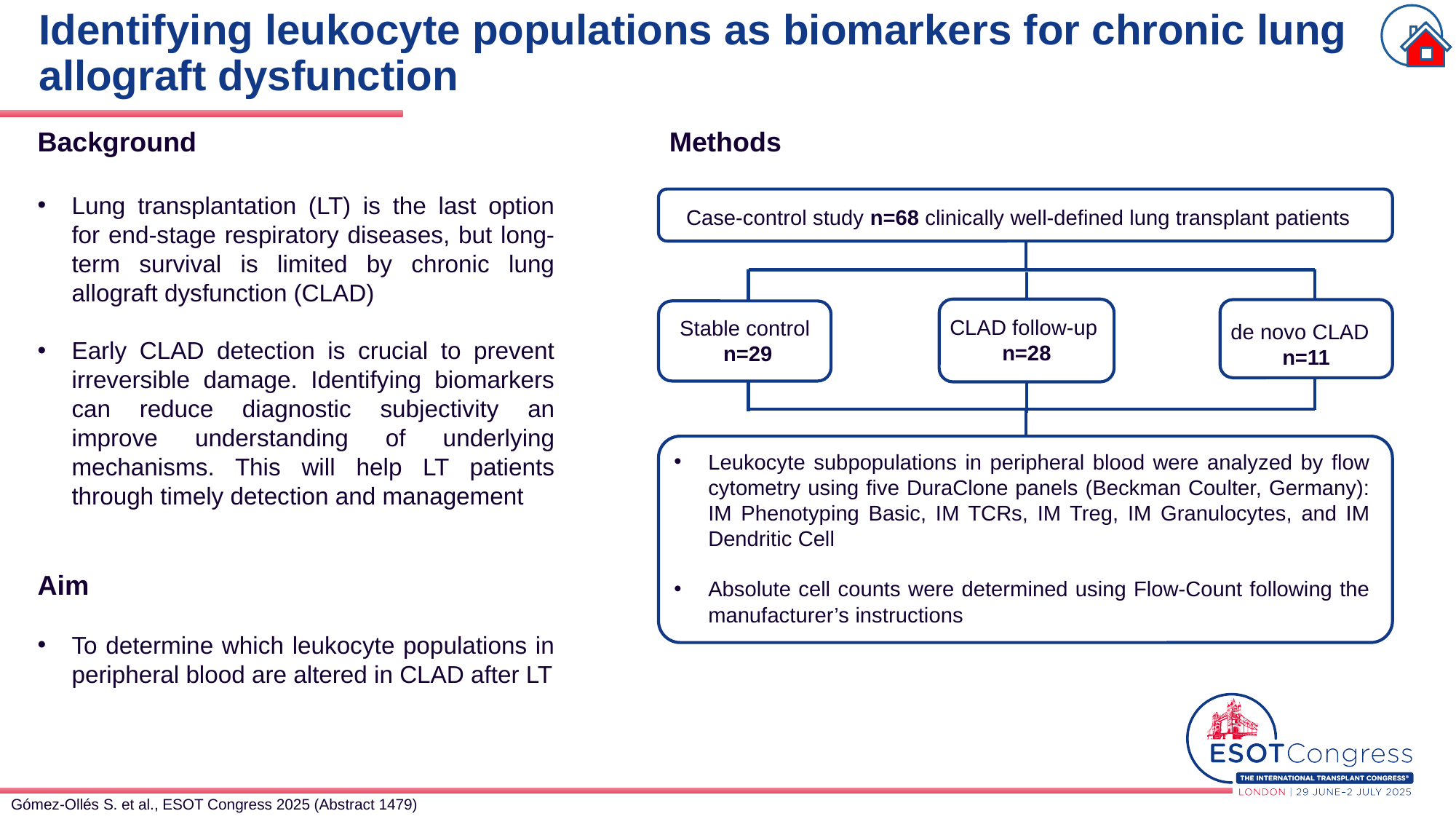

# Identifying leukocyte populations as biomarkers for chronic lung allograft dysfunction

Methods
Background

Lung transplantation (LT) is the last option for end-stage respiratory diseases, but long-term survival is limited by chronic lung allograft dysfunction (CLAD)

Early CLAD detection is crucial to prevent irreversible damage. Identifying biomarkers can reduce diagnostic subjectivity an improve understanding of underlying mechanisms. This will help LT patients through timely detection and management

Aim

To determine which leukocyte populations in peripheral blood are altered in CLAD after LT

Case-control study n=68 clinically well-defined lung transplant patients

CLAD follow-up
n=28
Stable control
n=29
de novo CLAD
 n=11

Leukocyte subpopulations in peripheral blood were analyzed by flow cytometry using five DuraClone panels (Beckman Coulter, Germany): IM Phenotyping Basic, IM TCRs, IM Treg, IM Granulocytes, and IM Dendritic Cell

Absolute cell counts were determined using Flow-Count following the manufacturer’s instructions

Gómez-Ollés S. et al., ESOT Congress 2025 (Abstract 1479)